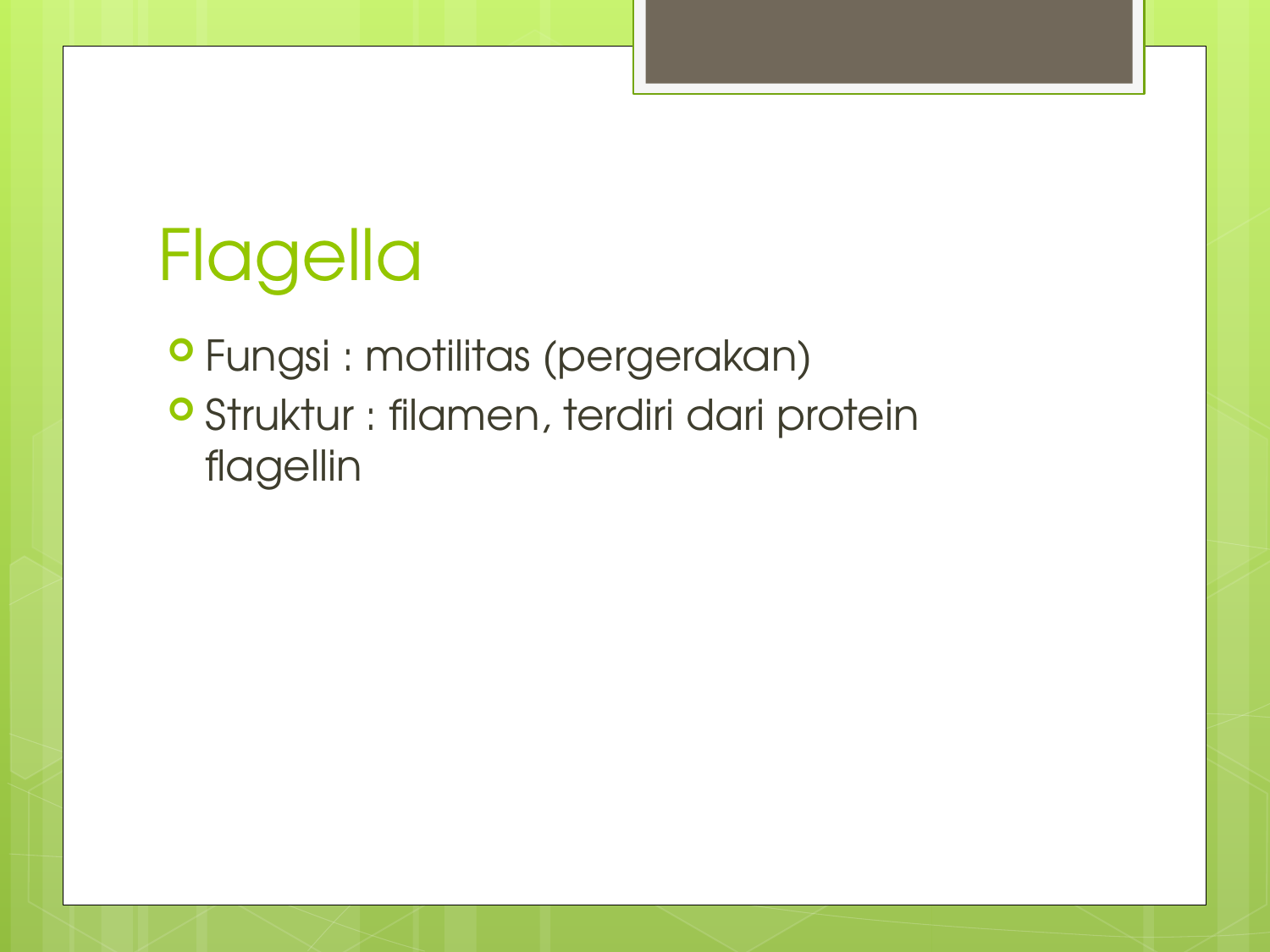

# Flagella
Fungsi : motilitas (pergerakan)
Struktur : filamen, terdiri dari protein flagellin